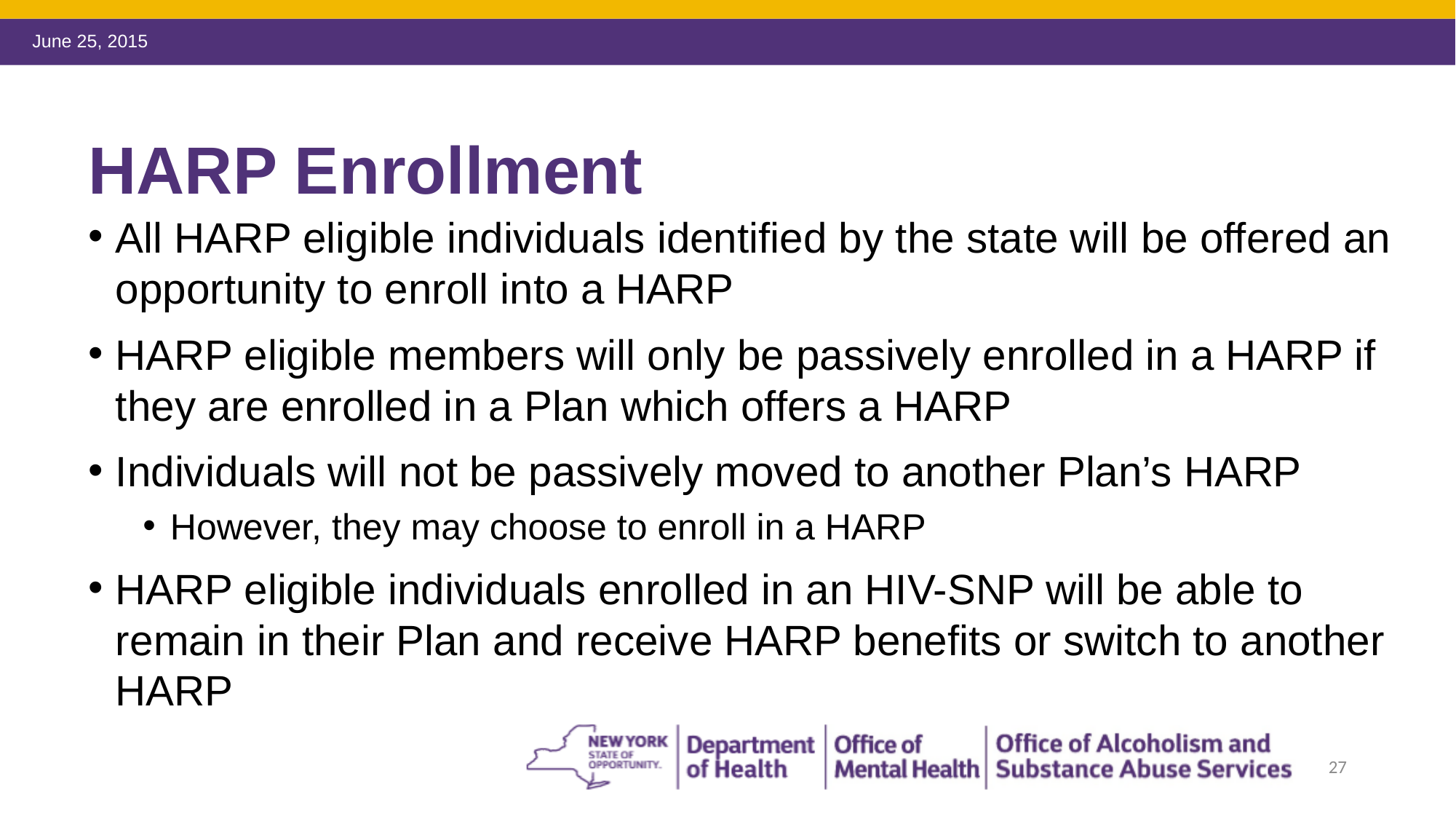

# HARP Enrollment
All HARP eligible individuals identified by the state will be offered an opportunity to enroll into a HARP
HARP eligible members will only be passively enrolled in a HARP if they are enrolled in a Plan which offers a HARP
Individuals will not be passively moved to another Plan’s HARP
However, they may choose to enroll in a HARP
HARP eligible individuals enrolled in an HIV-SNP will be able to remain in their Plan and receive HARP benefits or switch to another HARP

27